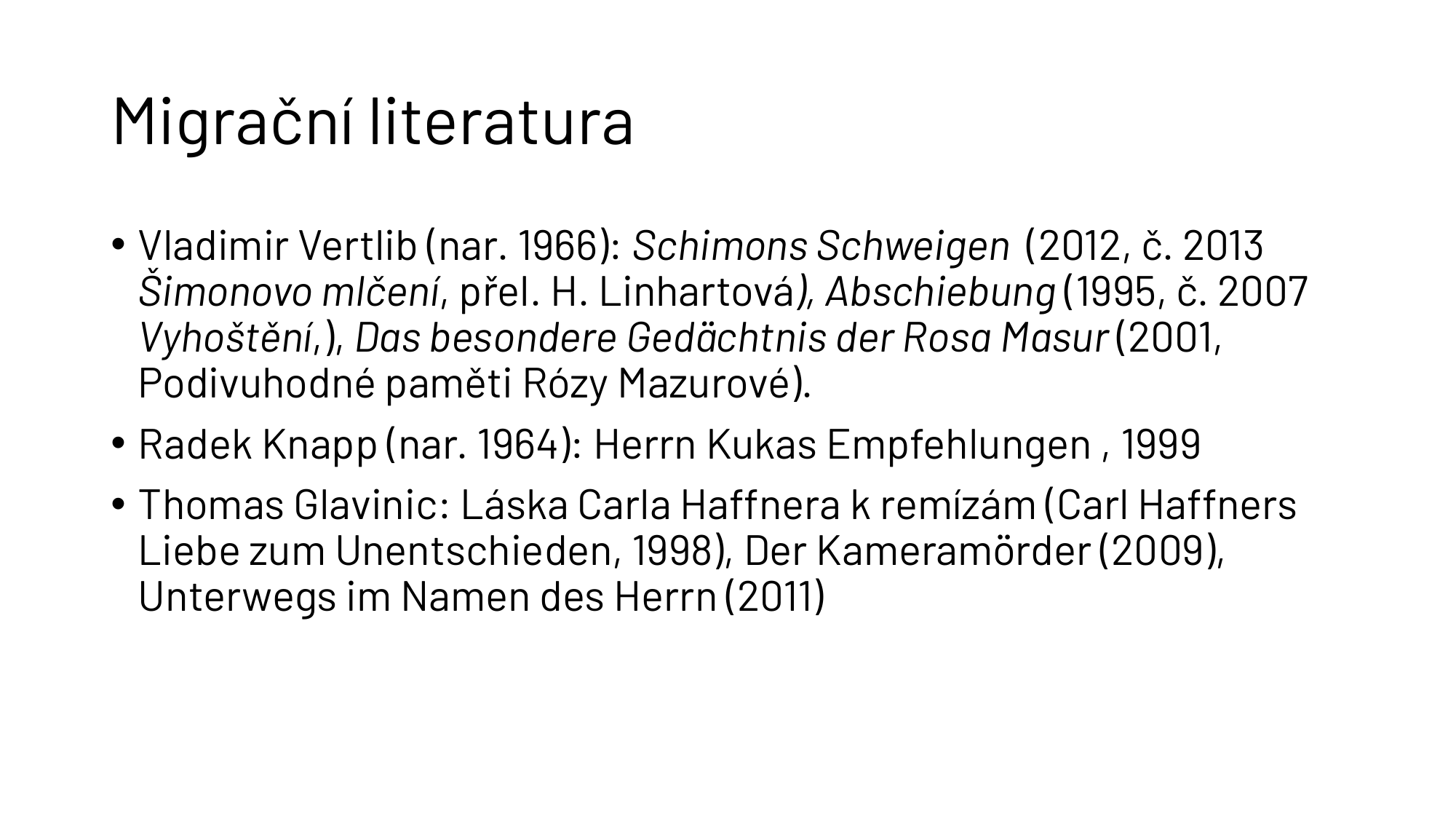

# Migrační literatura
Vladimir Vertlib (nar. 1966): Schimons Schweigen  (2012, č. 2013 Šimonovo mlčení, přel. H. Linhartová), Abschiebung (1995, č. 2007 Vyhoštění,), Das besondere Gedächtnis der Rosa Masur (2001, Podivuhodné paměti Rózy Mazurové).
Radek Knapp (nar. 1964): Herrn Kukas Empfehlungen , 1999
Thomas Glavinic: Láska Carla Haffnera k remízám (Carl Haffners Liebe zum Unentschieden, 1998), Der Kameramörder (2009), Unterwegs im Namen des Herrn (2011)